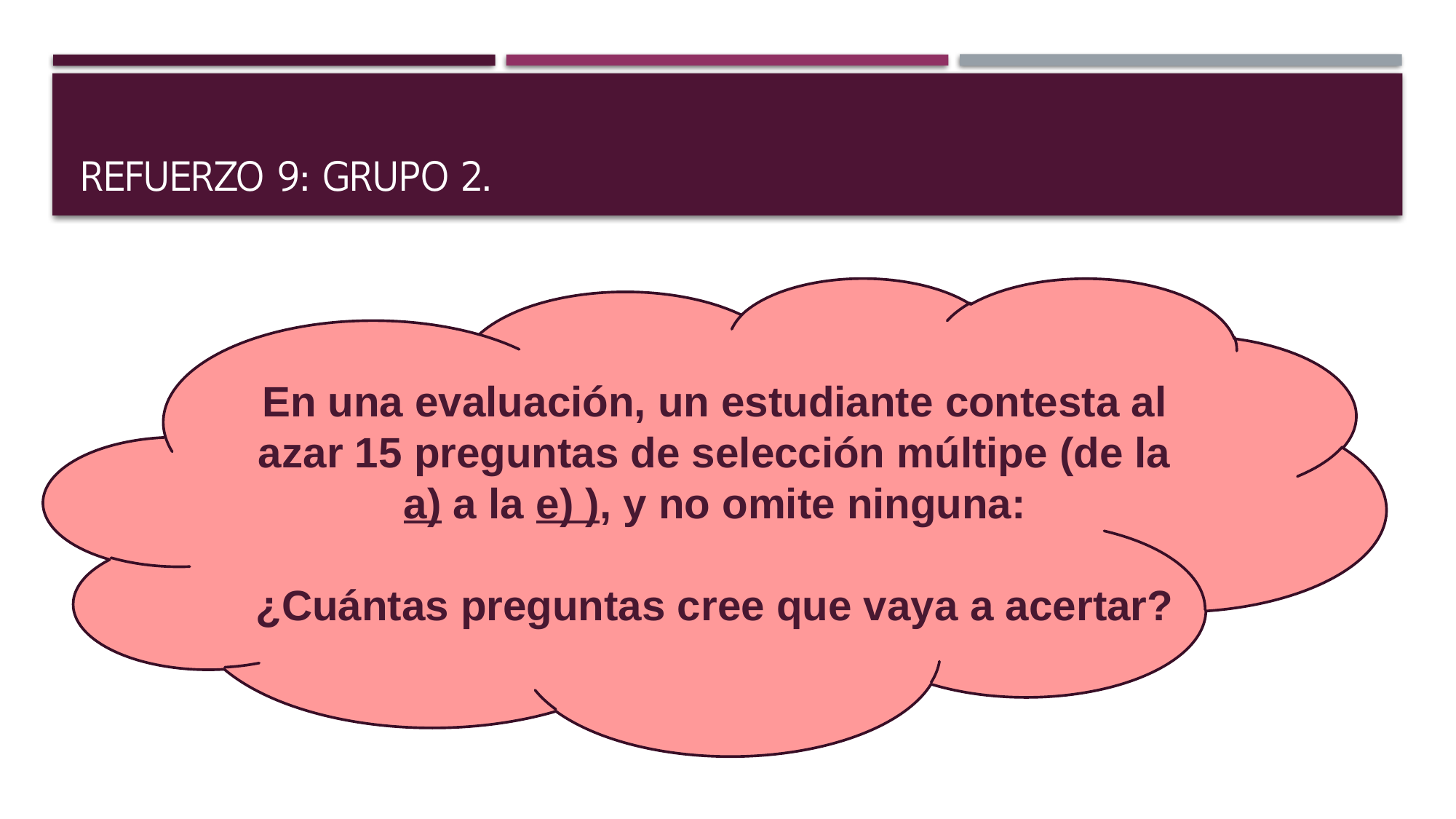

# Refuerzo 9: Grupo 2.

En una evaluación, un estudiante contesta al azar 15 preguntas de selección múltipe (de la a) a la e) ), y no omite ninguna:

¿Cuántas preguntas cree que vaya a acertar?